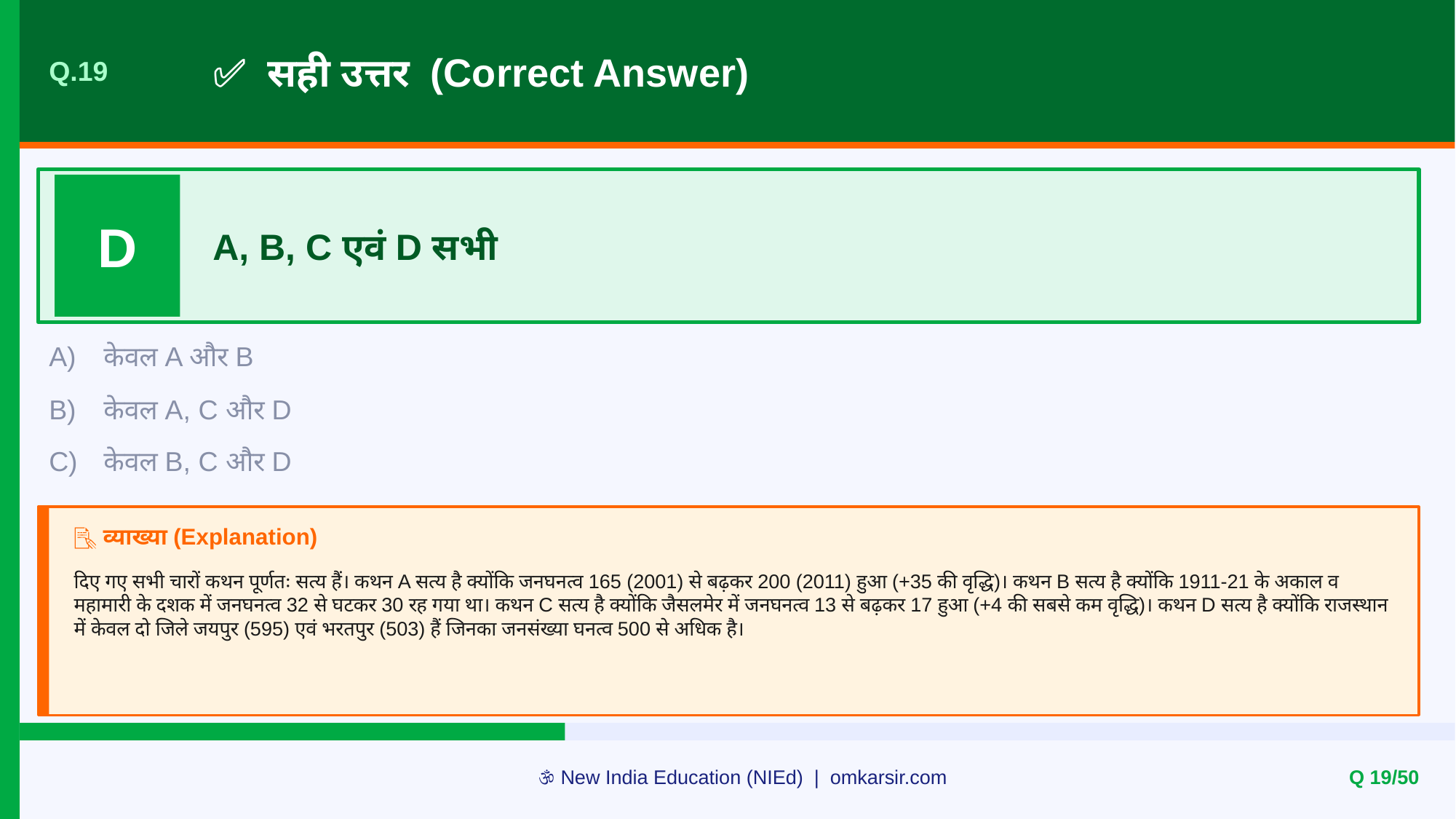

✅  सही उत्तर  (Correct Answer)
Q.19

D
A, B, C एवं D सभी
A)
केवल A और B
B)
केवल A, C और D
C)
केवल B, C और D

📝 व्याख्या (Explanation)
दिए गए सभी चारों कथन पूर्णतः सत्य हैं। कथन A सत्य है क्योंकि जनघनत्व 165 (2001) से बढ़कर 200 (2011) हुआ (+35 की वृद्धि)। कथन B सत्य है क्योंकि 1911-21 के अकाल व महामारी के दशक में जनघनत्व 32 से घटकर 30 रह गया था। कथन C सत्य है क्योंकि जैसलमेर में जनघनत्व 13 से बढ़कर 17 हुआ (+4 की सबसे कम वृद्धि)। कथन D सत्य है क्योंकि राजस्थान में केवल दो जिले जयपुर (595) एवं भरतपुर (503) हैं जिनका जनसंख्या घनत्व 500 से अधिक है।

🕉️ New India Education (NIEd)  |  omkarsir.com
Q 19/50